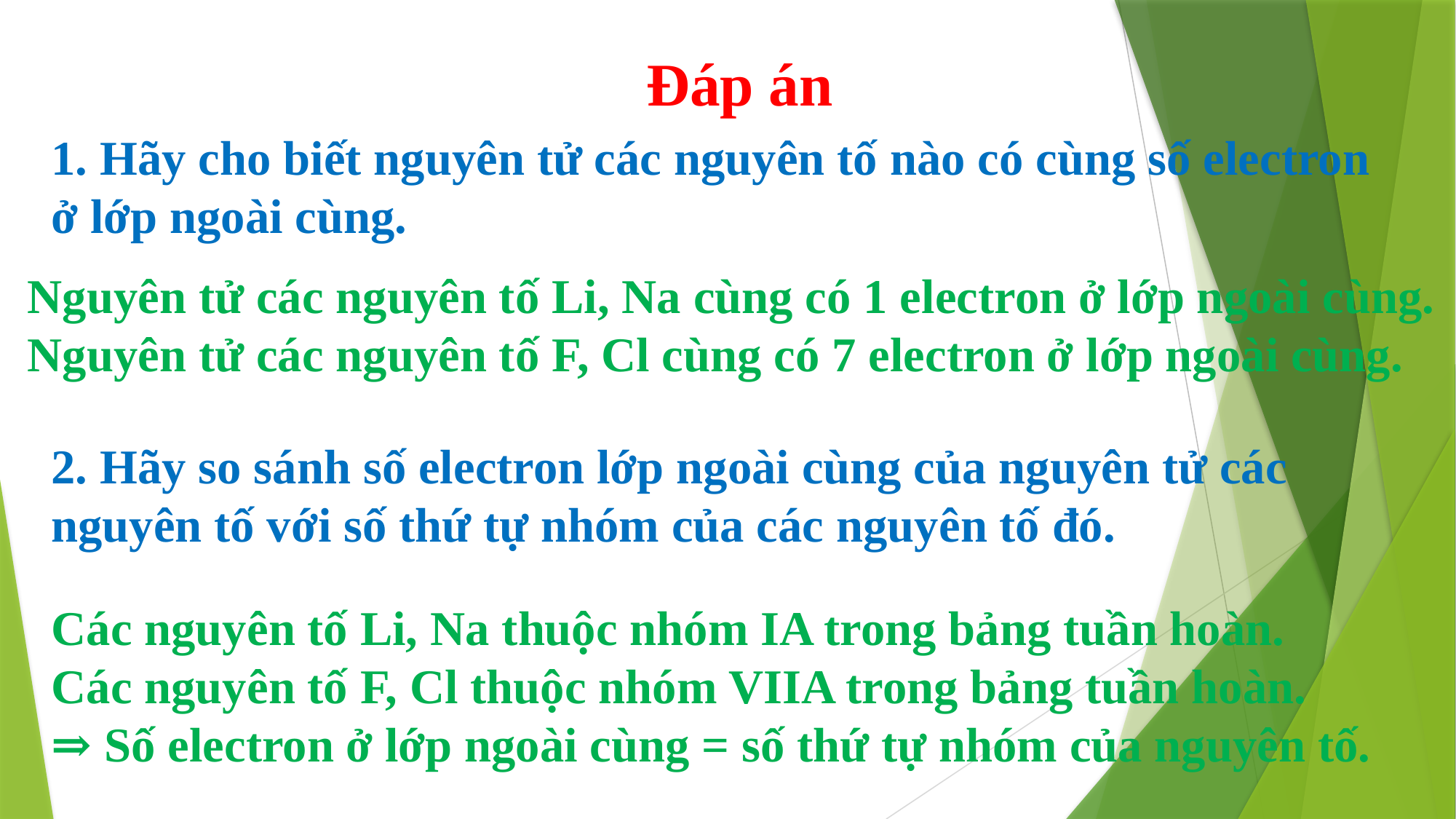

Đáp án
1. Hãy cho biết nguyên tử các nguyên tố nào có cùng số electron ở lớp ngoài cùng.
Nguyên tử các nguyên tố Li, Na cùng có 1 electron ở lớp ngoài cùng.
Nguyên tử các nguyên tố F, Cl cùng có 7 electron ở lớp ngoài cùng.
2. Hãy so sánh số electron lớp ngoài cùng của nguyên tử các nguyên tố với số thứ tự nhóm của các nguyên tố đó.
Các nguyên tố Li, Na thuộc nhóm IA trong bảng tuần hoàn.
Các nguyên tố F, Cl thuộc nhóm VIIA trong bảng tuần hoàn.
⇒ Số electron ở lớp ngoài cùng = số thứ tự nhóm của nguyên tố.